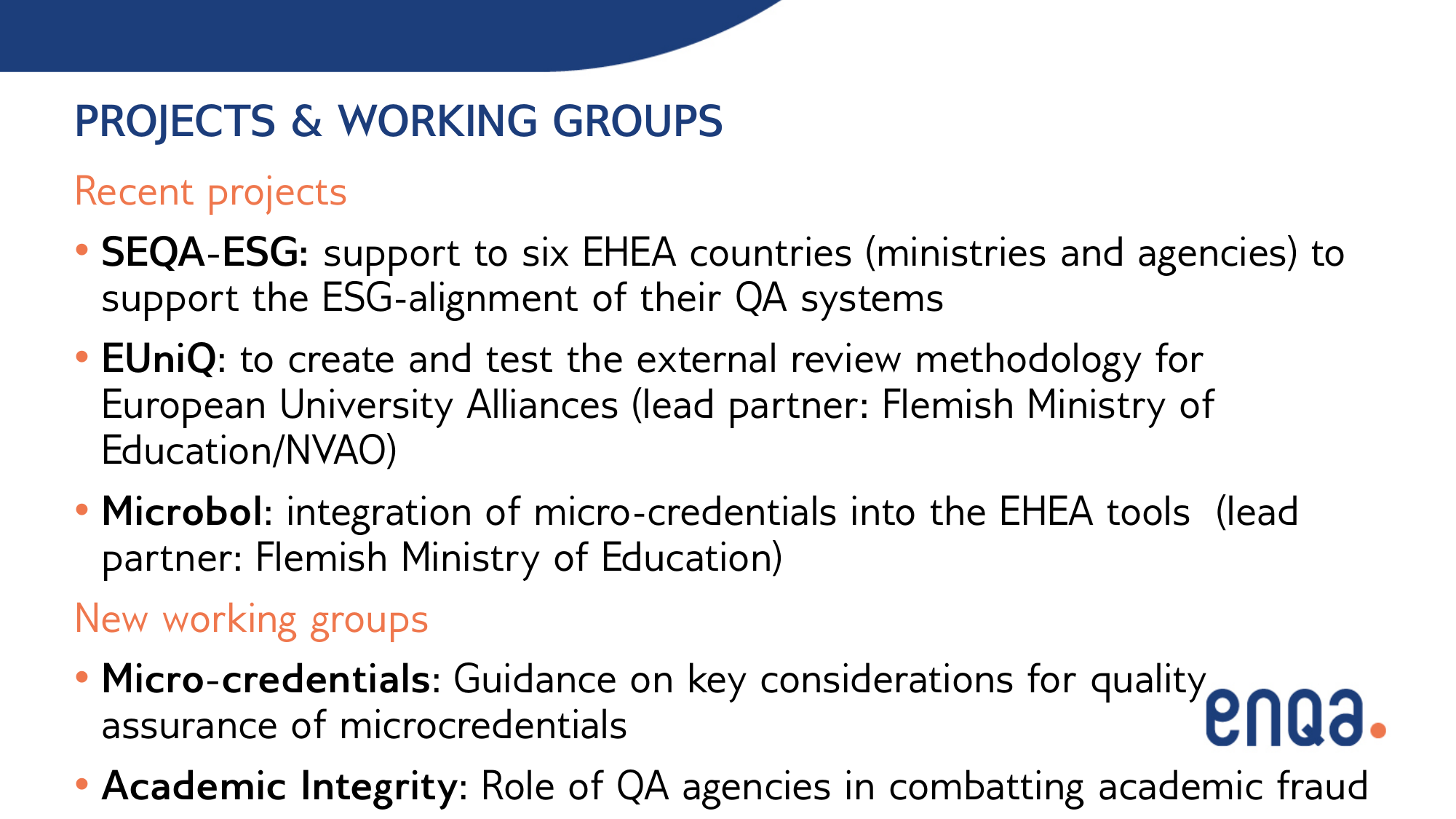

# Projects & working groups
Recent projects
SEQA-ESG: support to six EHEA countries (ministries and agencies) to support the ESG-alignment of their QA systems
EUniQ: to create and test the external review methodology for European University Alliances (lead partner: Flemish Ministry of Education/NVAO)
Microbol: integration of micro-credentials into the EHEA tools  (lead partner: Flemish Ministry of Education)
New working groups
Micro-credentials: Guidance on key considerations for quality assurance of microcredentials
Academic Integrity: Role of QA agencies in combatting academic fraud